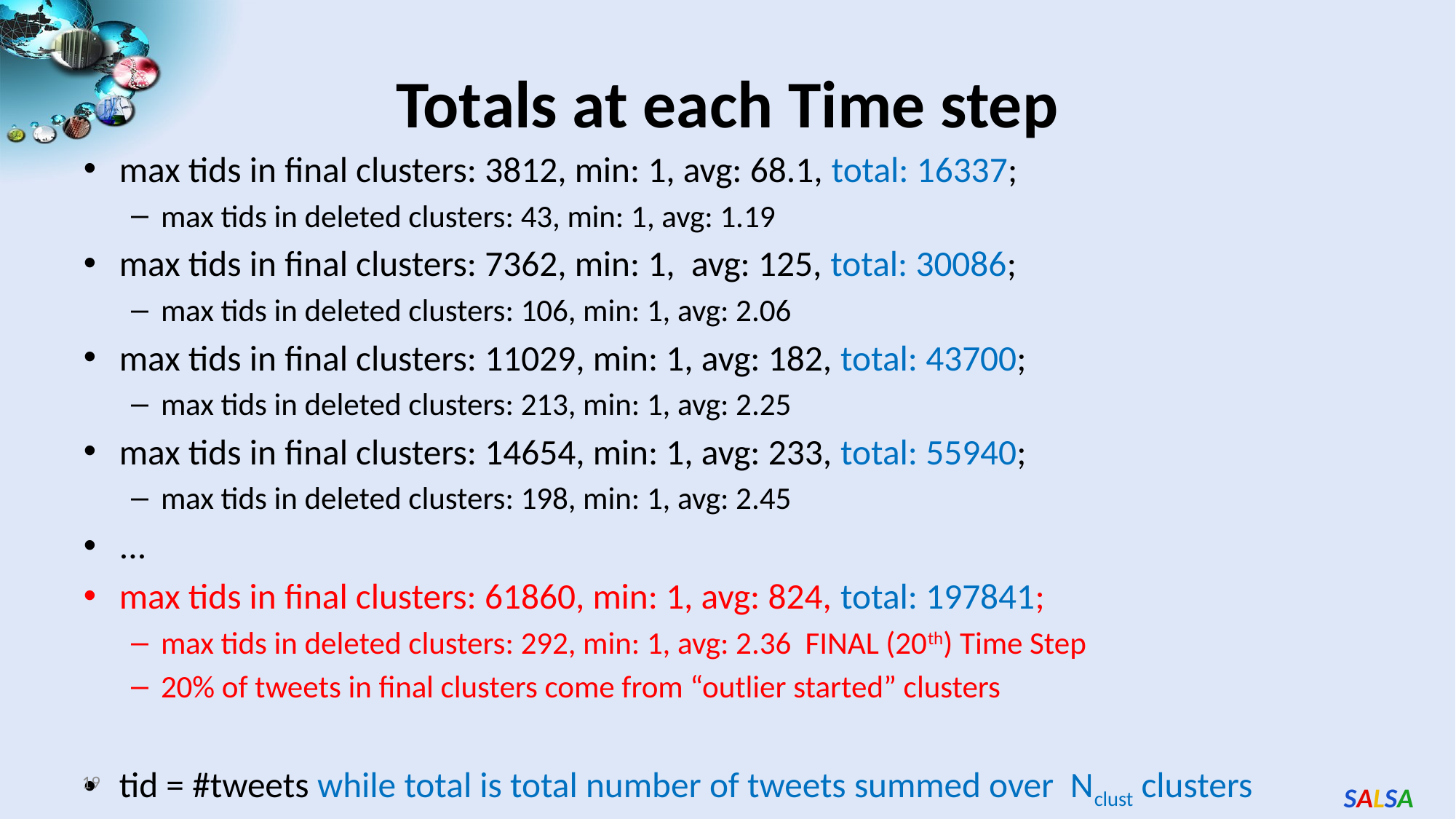

# Totals at each Time step
max tids in final clusters: 3812, min: 1, avg: 68.1, total: 16337;
max tids in deleted clusters: 43, min: 1, avg: 1.19
max tids in final clusters: 7362, min: 1,  avg: 125, total: 30086;
max tids in deleted clusters: 106, min: 1, avg: 2.06
max tids in final clusters: 11029, min: 1, avg: 182, total: 43700;
max tids in deleted clusters: 213, min: 1, avg: 2.25
max tids in final clusters: 14654, min: 1, avg: 233, total: 55940;
max tids in deleted clusters: 198, min: 1, avg: 2.45
...
max tids in final clusters: 61860, min: 1, avg: 824, total: 197841;
max tids in deleted clusters: 292, min: 1, avg: 2.36  FINAL (20th) Time Step
20% of tweets in final clusters come from “outlier started” clusters

tid = #tweets while total is total number of tweets summed over  Nclust clusters
19